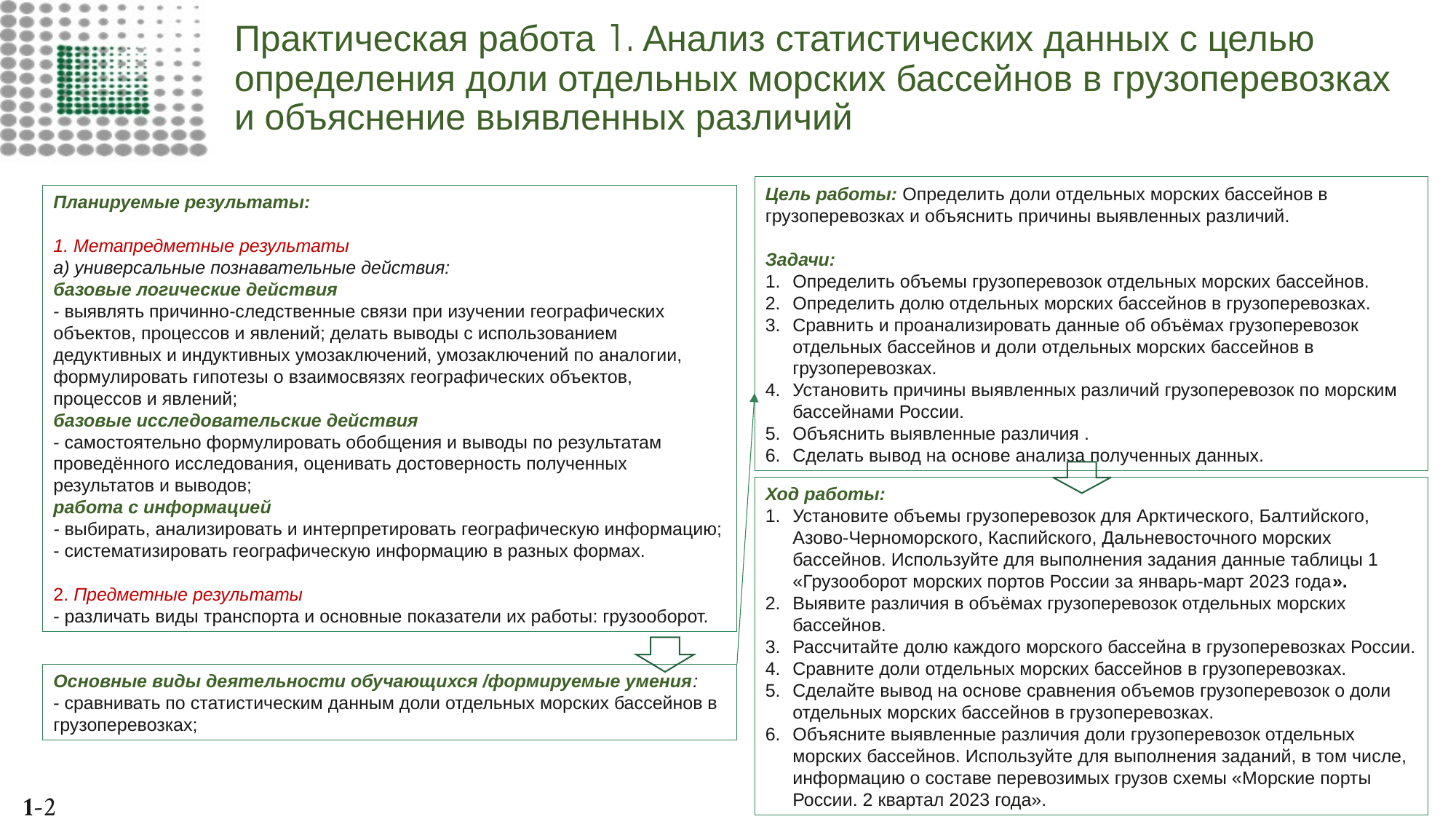

# Практическая работа 1. Анализ статистических данных с целью определения доли отдельных морских бассейнов в грузоперевозках и объяснение выявленных различий
Цель работы: Определить доли отдельных морских бассейнов в грузоперевозках и объяснить причины выявленных различий.

Задачи:
Определить объемы грузоперевозок отдельных морских бассейнов.
Определить долю отдельных морских бассейнов в грузоперевозках.
Сравнить и проанализировать данные об объёмах грузоперевозок отдельных бассейнов и доли отдельных морских бассейнов в грузоперевозках.
Установить причины выявленных различий грузоперевозок по морским бассейнами России.
Объяснить выявленные различия .
Сделать вывод на основе анализа полученных данных.
Планируемые результаты:

1. Метапредметные результаты
а) универсальные познавательные действия:
базовые логические действия
- выявлять причинно-следственные связи при изучении географических объектов, процессов и явлений; делать выводы с использованием дедуктивных и индуктивных умозаключений, умозаключений по аналогии, формулировать гипотезы о взаимосвязях географических объектов, процессов и явлений;
базовые исследовательские действия
- самостоятельно формулировать обобщения и выводы по результатам проведённого исследования, оценивать достоверность полученных результатов и выводов;
работа с информацией
- выбирать, анализировать и интерпретировать географическую информацию;
- систематизировать географическую информацию в разных формах.

2. Предметные результаты
- различать виды транспорта и основные показатели их работы: грузооборот.

Ход работы:
Установите объемы грузоперевозок для Арктического, Балтийского, Азово-Черноморского, Каспийского, Дальневосточного морских бассейнов. Используйте для выполнения задания данные таблицы 1 «Грузооборот морских портов России за январь-март 2023 года».
Выявите различия в объёмах грузоперевозок отдельных морских бассейнов.
Рассчитайте долю каждого морского бассейна в грузоперевозках России.
Сравните доли отдельных морских бассейнов в грузоперевозках.
Сделайте вывод на основе сравнения объемов грузоперевозок о доли отдельных морских бассейнов в грузоперевозках.
Объясните выявленные различия доли грузоперевозок отдельных морских бассейнов. Используйте для выполнения заданий, в том числе, информацию о составе перевозимых грузов схемы «Морские порты России. 2 квартал 2023 года».

Основные виды деятельности обучающихся /формируемые умения:
- сравнивать по статистическим данным доли отдельных морских бассейнов в грузоперевозках;
1-2